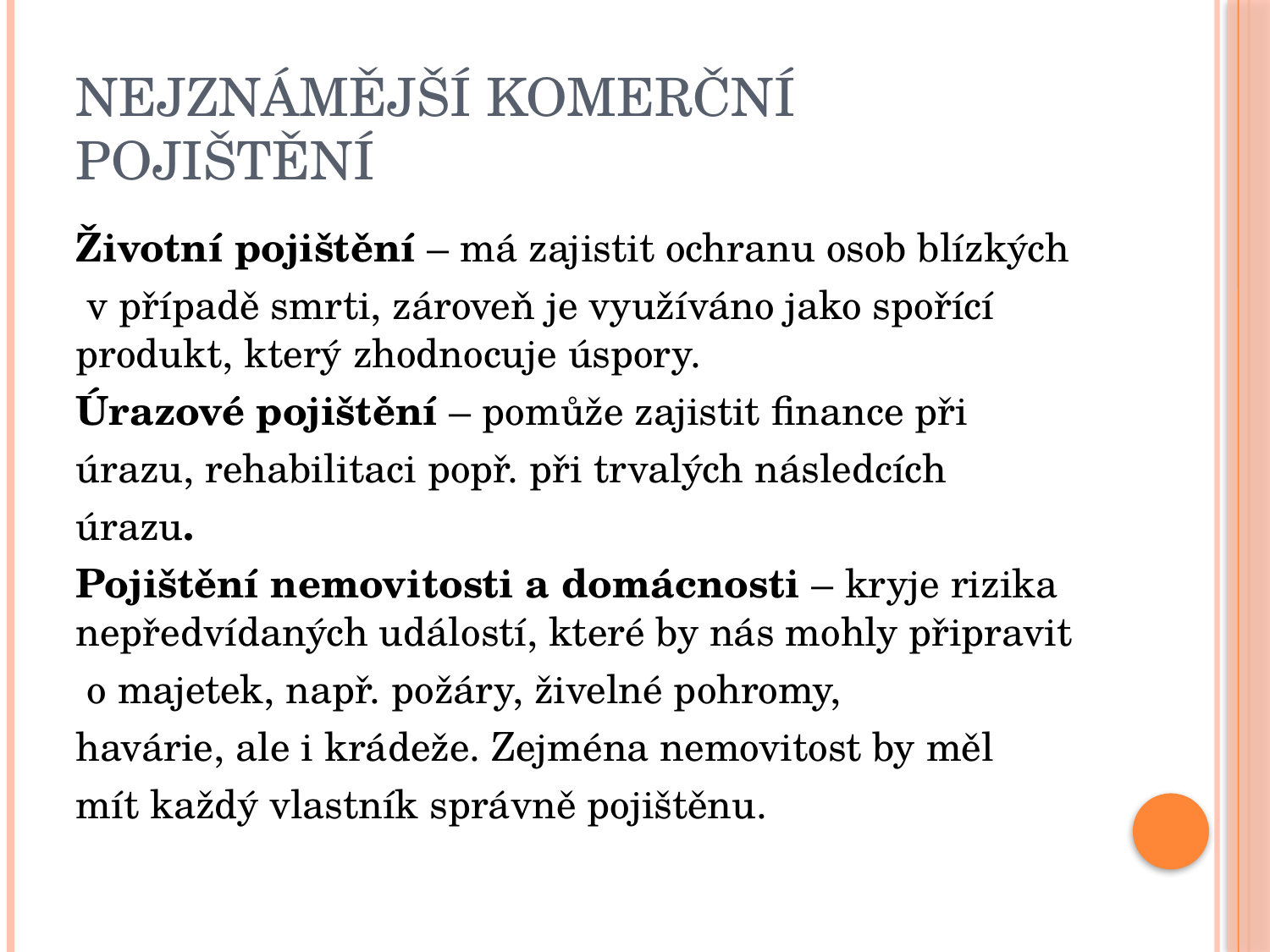

# Nejznámější komerční pojištění
Životní pojištění – má zajistit ochranu osob blízkých
 v případě smrti, zároveň je využíváno jako spořící produkt, který zhodnocuje úspory.
Úrazové pojištění – pomůže zajistit finance při
úrazu, rehabilitaci popř. při trvalých následcích
úrazu.
Pojištění nemovitosti a domácnosti – kryje rizika nepředvídaných událostí, které by nás mohly připravit
 o majetek, např. požáry, živelné pohromy,
havárie, ale i krádeže. Zejména nemovitost by měl
mít každý vlastník správně pojištěnu.